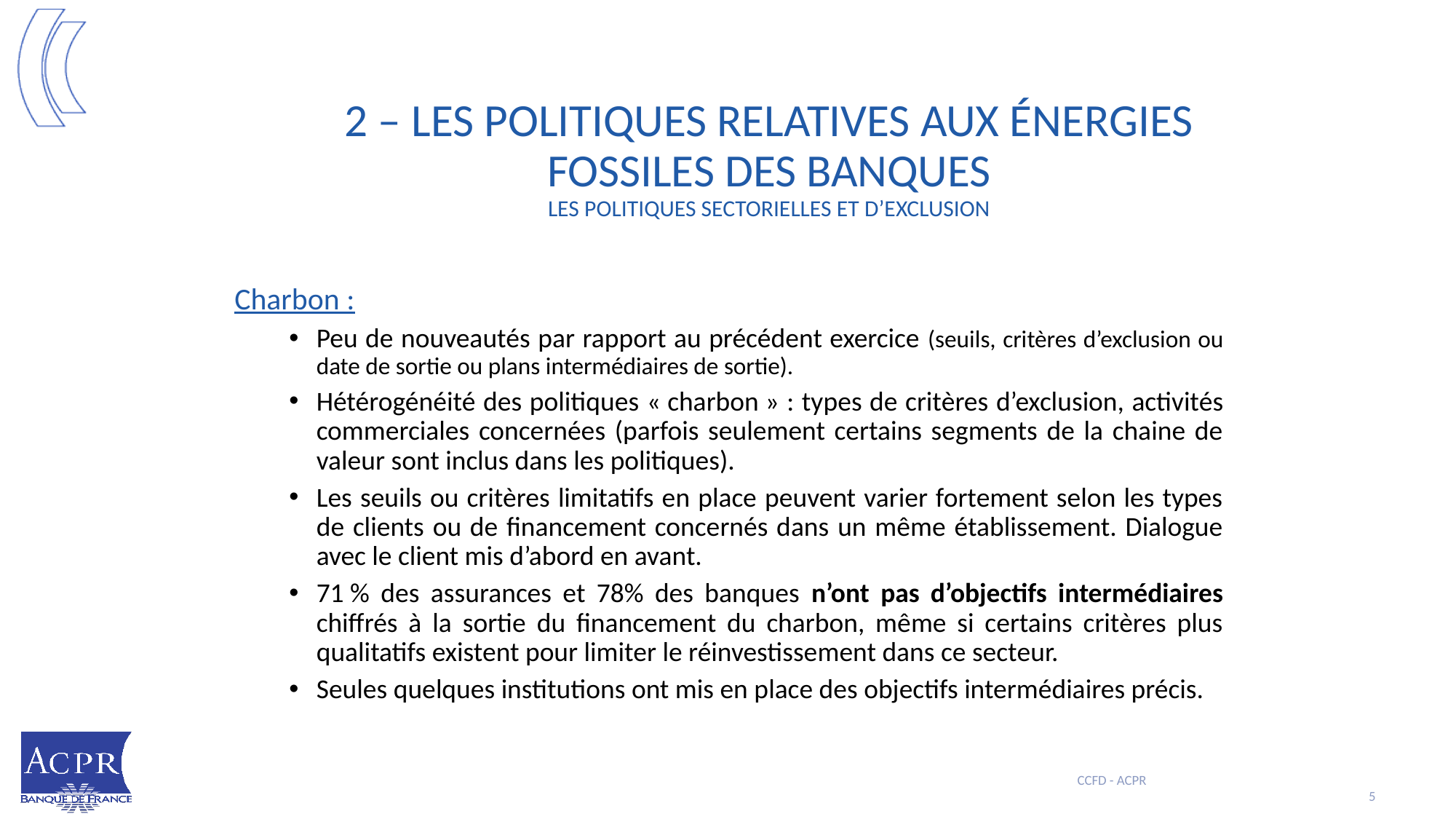

# 2 – Les politiques relatives aux énergies fossiles des banques Les politiques sectorielles et d’exclusion
Charbon :
Peu de nouveautés par rapport au précédent exercice (seuils, critères d’exclusion ou date de sortie ou plans intermédiaires de sortie).
Hétérogénéité des politiques « charbon » : types de critères d’exclusion, activités commerciales concernées (parfois seulement certains segments de la chaine de valeur sont inclus dans les politiques).
Les seuils ou critères limitatifs en place peuvent varier fortement selon les types de clients ou de financement concernés dans un même établissement. Dialogue avec le client mis d’abord en avant.
71 % des assurances et 78% des banques n’ont pas d’objectifs intermédiaires chiffrés à la sortie du financement du charbon, même si certains critères plus qualitatifs existent pour limiter le réinvestissement dans ce secteur.
Seules quelques institutions ont mis en place des objectifs intermédiaires précis.

CCFD - ACPR
5